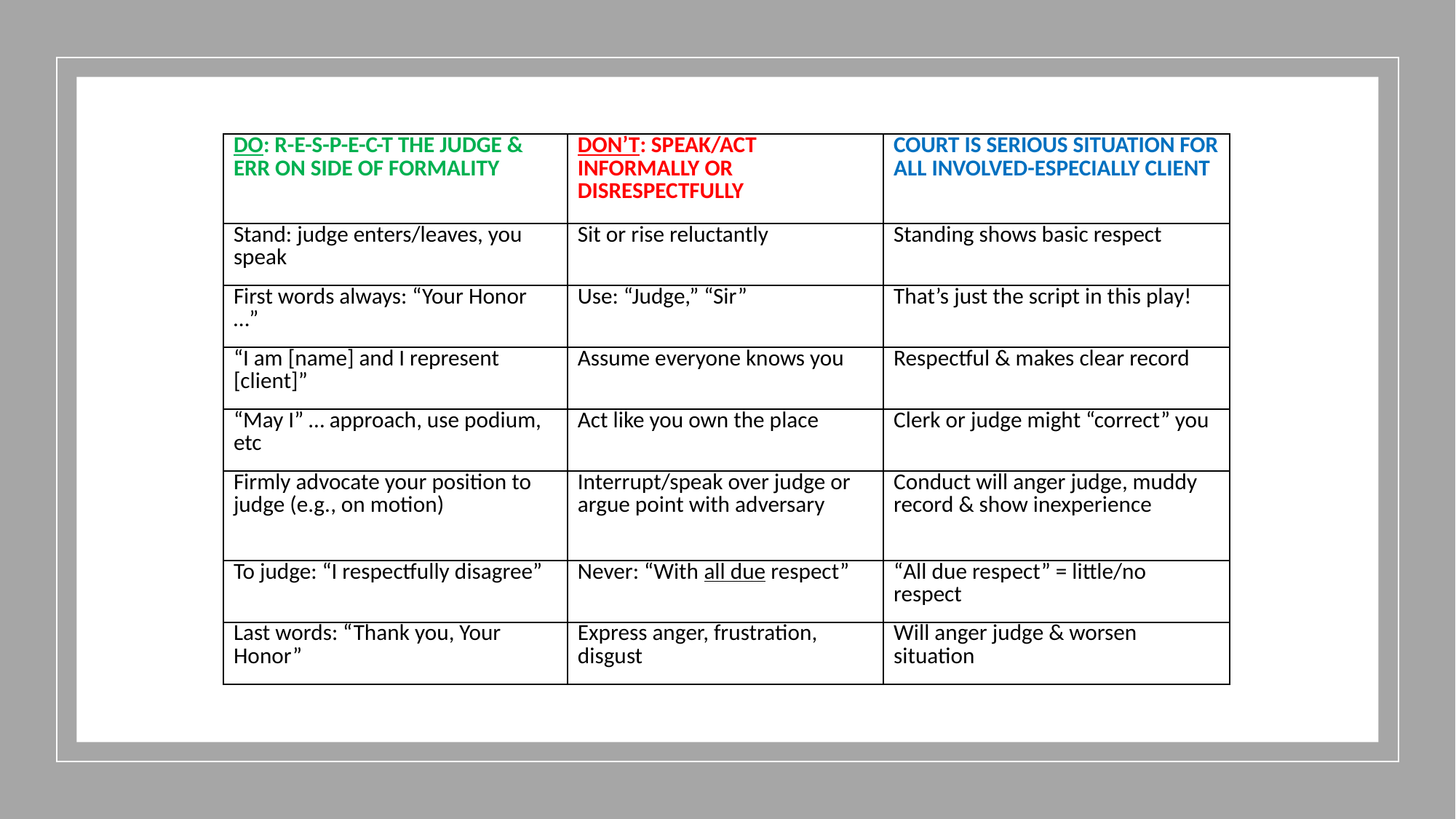

| DO: R-E-S-P-E-C-T THE JUDGE & ERR ON SIDE OF FORMALITY | DON’T: SPEAK/ACT INFORMALLY OR DISRESPECTFULLY | COURT IS SERIOUS SITUATION FOR ALL INVOLVED-ESPECIALLY CLIENT |
| --- | --- | --- |
| Stand: judge enters/leaves, you speak | Sit or rise reluctantly | Standing shows basic respect |
| First words always: “Your Honor …” | Use: “Judge,” “Sir” | That’s just the script in this play! |
| “I am [name] and I represent [client]” | Assume everyone knows you | Respectful & makes clear record |
| “May I” … approach, use podium, etc | Act like you own the place | Clerk or judge might “correct” you |
| Firmly advocate your position to judge (e.g., on motion) | Interrupt/speak over judge or argue point with adversary | Conduct will anger judge, muddy record & show inexperience |
| To judge: “I respectfully disagree” | Never: “With all due respect” | “All due respect” = little/no respect |
| Last words: “Thank you, Your Honor” | Express anger, frustration, disgust | Will anger judge & worsen situation |